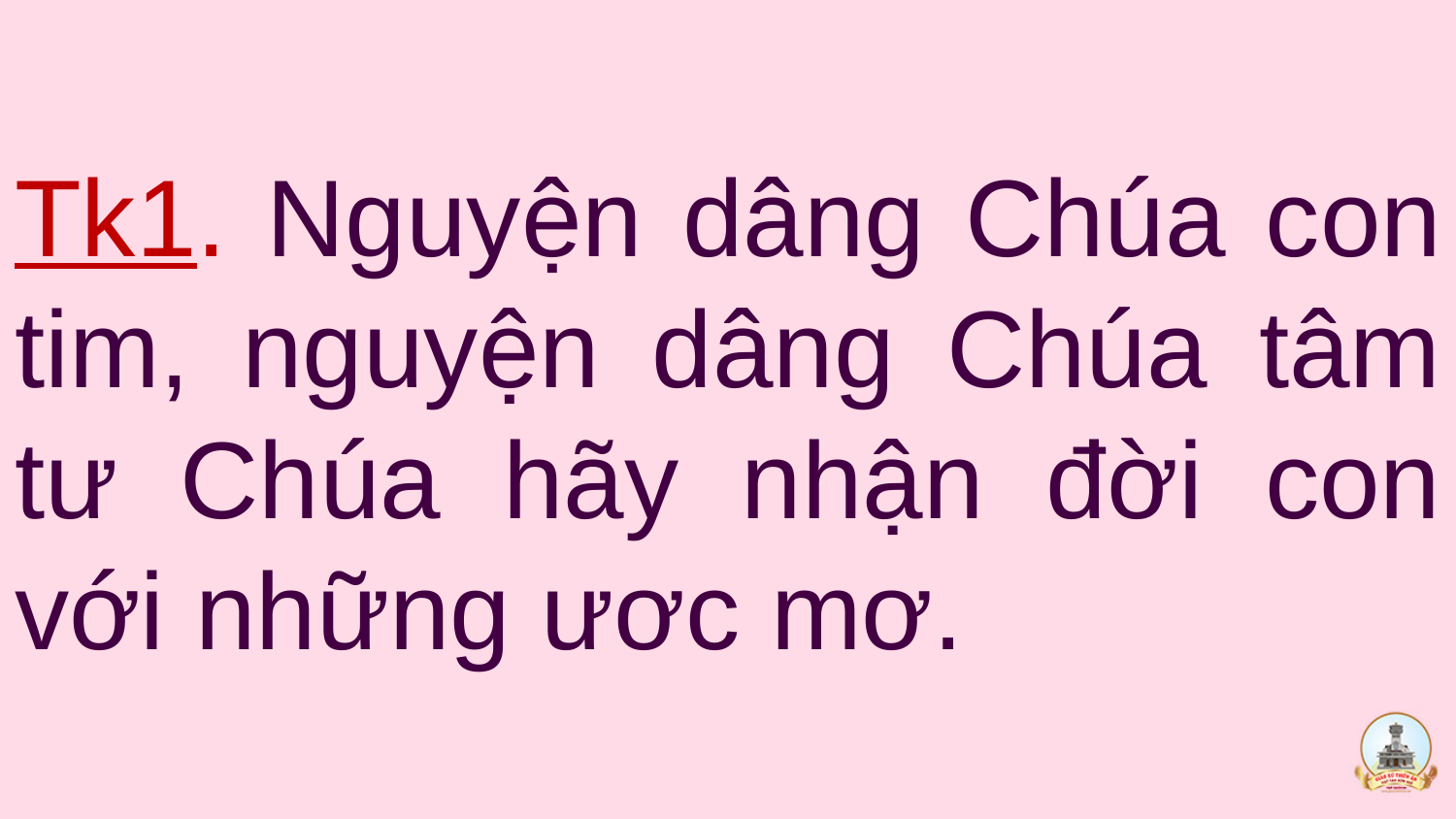

# Tk1. Nguyện dâng Chúa con tim, nguyện dâng Chúa tâm tư Chúa hãy nhận đời con với những ươc mơ.